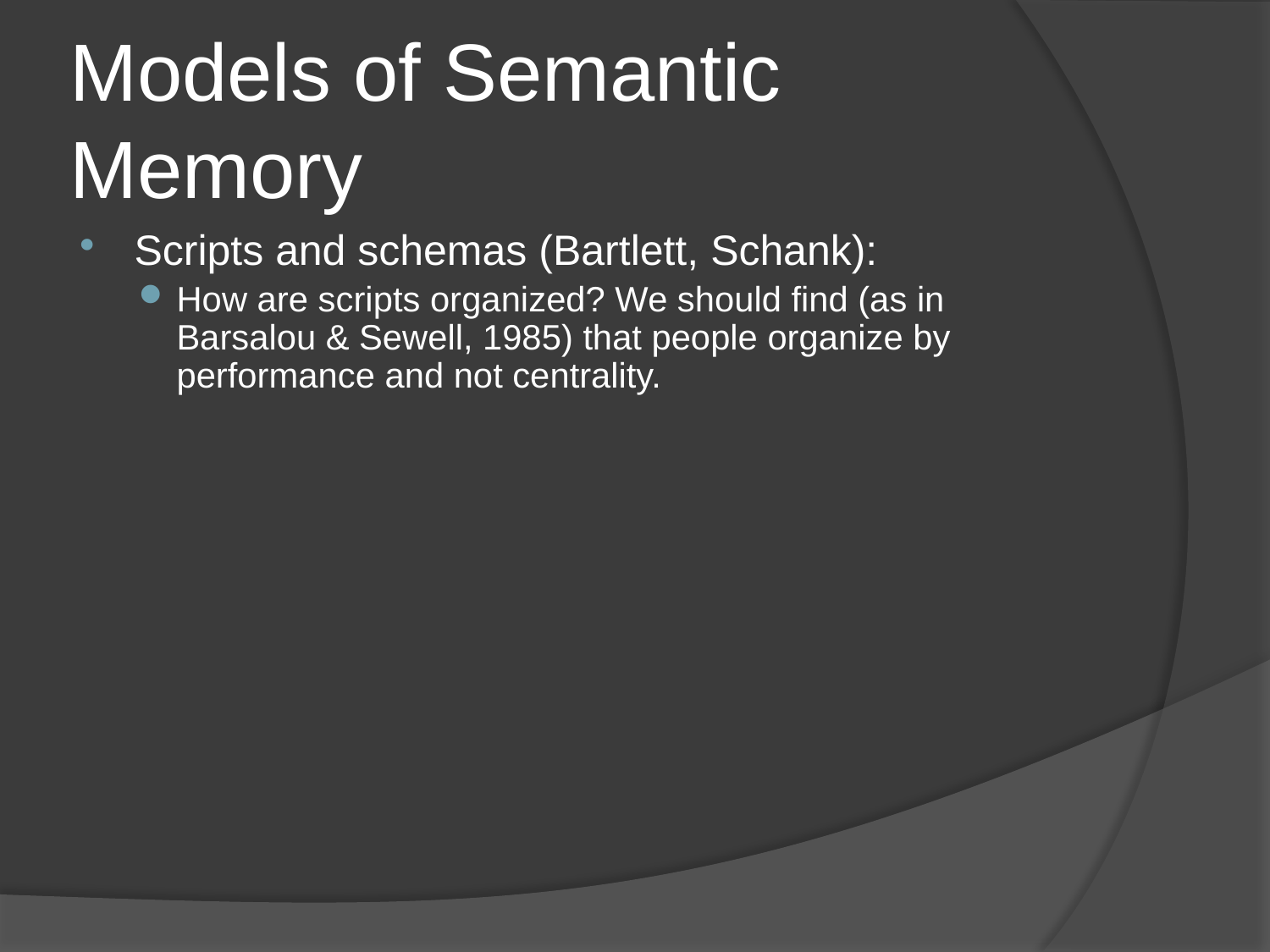

# Models of Semantic Memory
Scripts and schemas (Bartlett, Schank):
How are scripts organized? We should find (as in Barsalou & Sewell, 1985) that people organize by performance and not centrality.